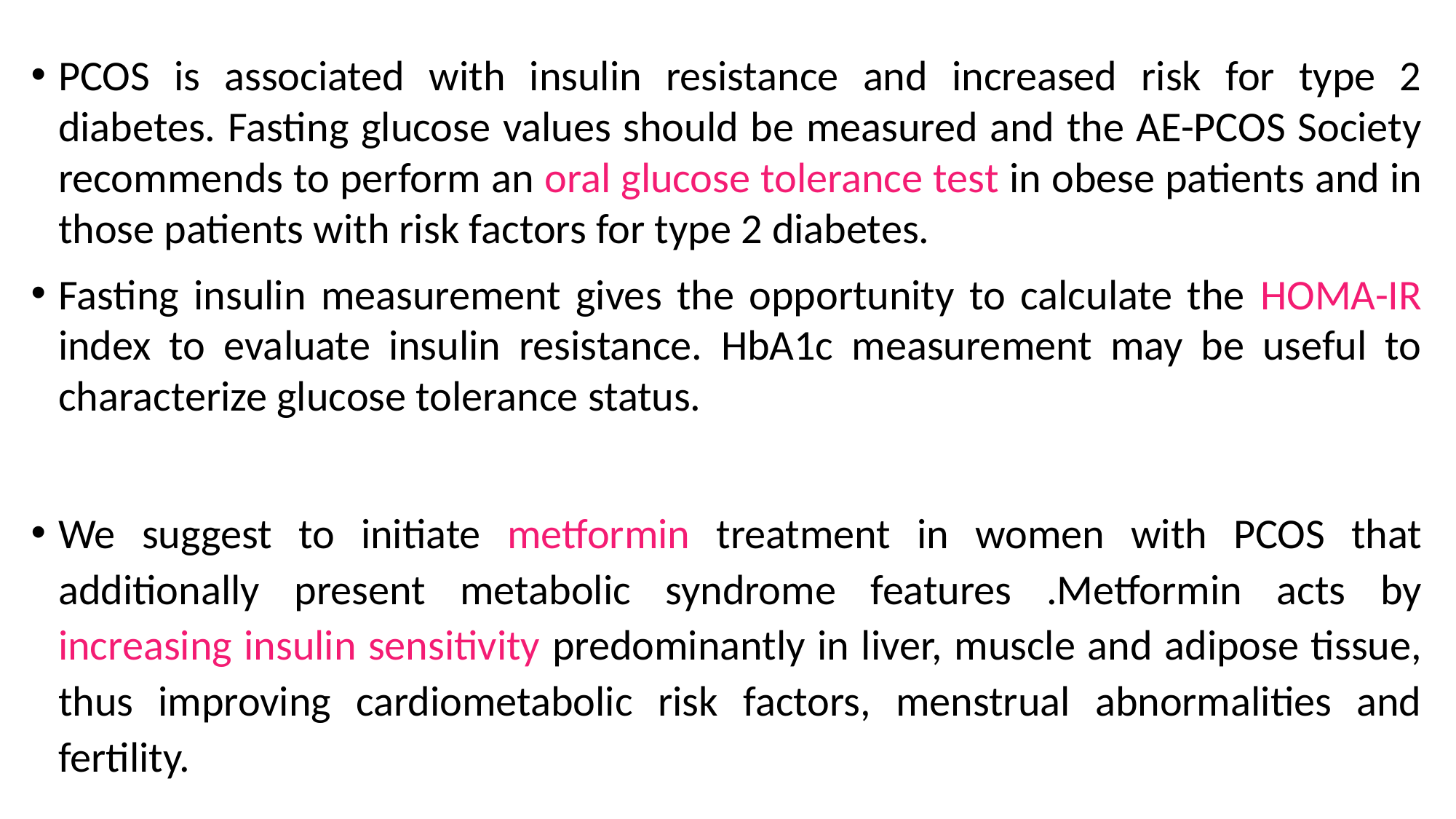

PCOS is associated with insulin resistance and increased risk for type 2 diabetes. Fasting glucose values should be measured and the AE-PCOS Society recommends to perform an oral glucose tolerance test in obese patients and in those patients with risk factors for type 2 diabetes.
Fasting insulin measurement gives the opportunity to calculate the HOMA-IR index to evaluate insulin resistance. HbA1c measurement may be useful to characterize glucose tolerance status.

We suggest to initiate metformin treatment in women with PCOS that additionally present metabolic syndrome features .Metformin acts by increasing insulin sensitivity predominantly in liver, muscle and adipose tissue, thus improving cardiometabolic risk factors, menstrual abnormalities and fertility.